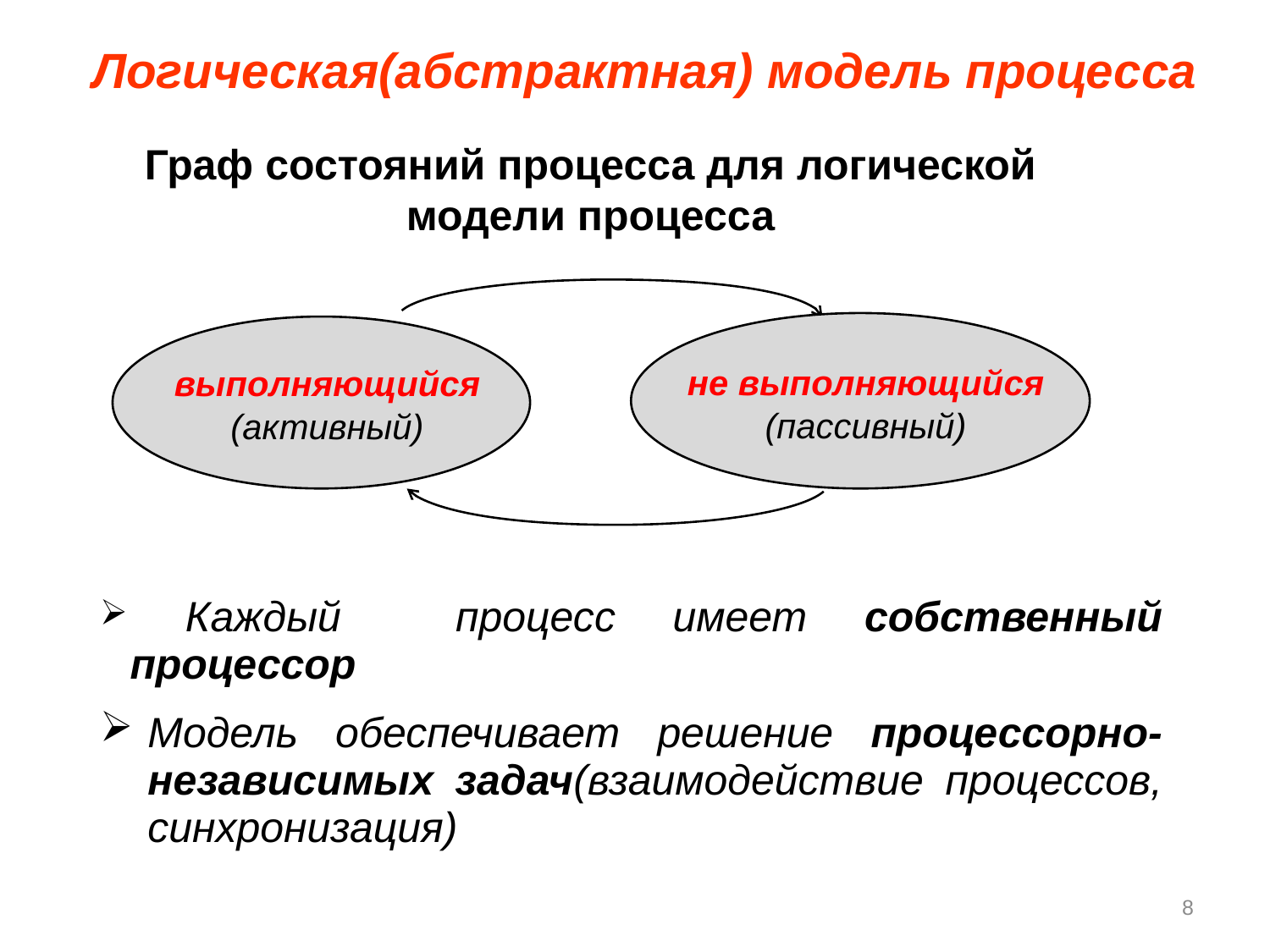

Логическая(абстрактная) модель процесса

Граф состояний процесса для логической модели процесса

не выполняющийся
(пассивный)
выполняющийся
(активный)

не выполняющийся
(пассивный)
 Каждый  процесс имеет собственный процессор
Модель обеспечивает решение процессорно-независимых задач(взаимодействие процессов, синхронизация)
8